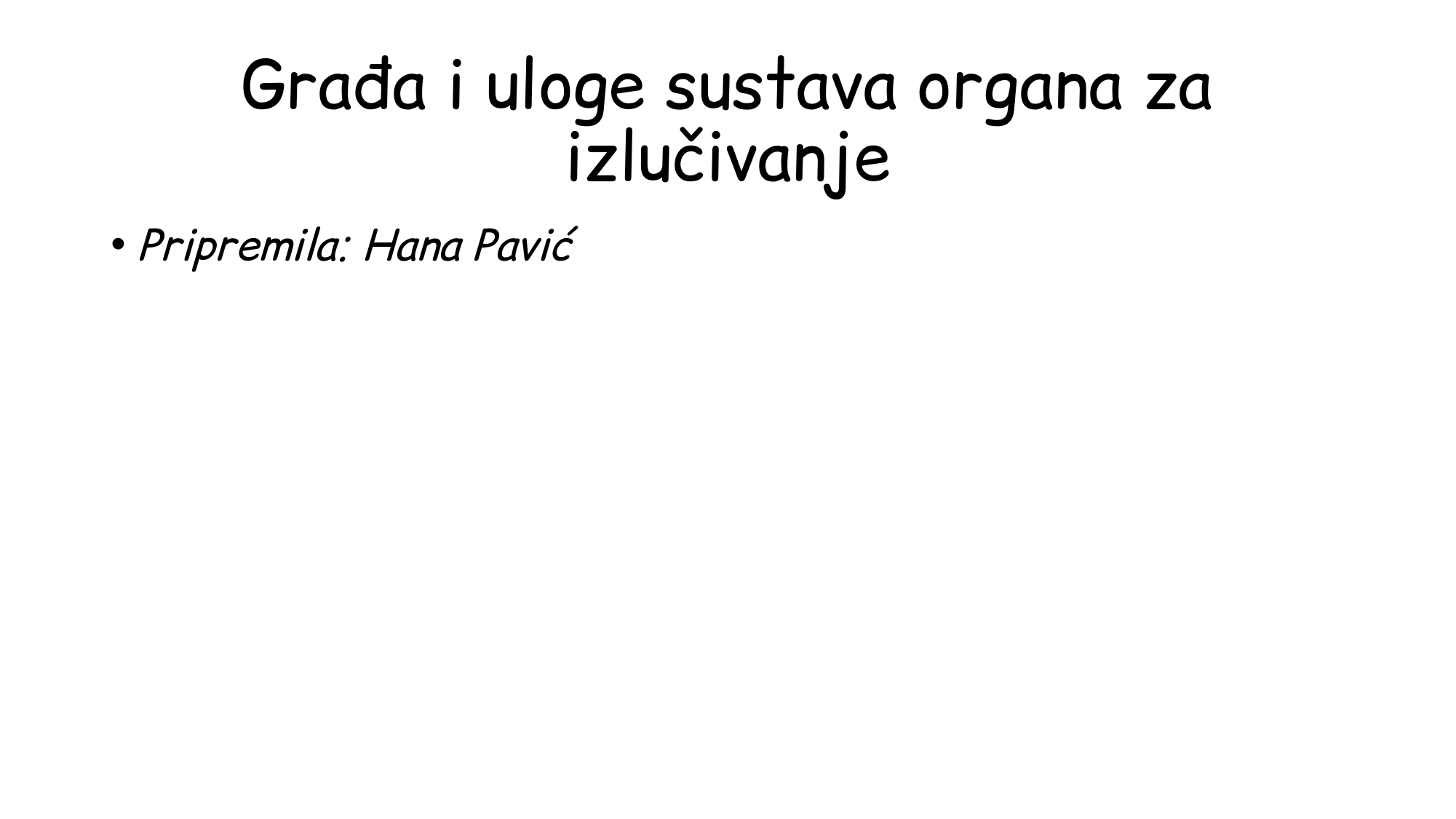

# Građa i uloge sustava organa za izlučivanje
Pripremila: Hana Pavić